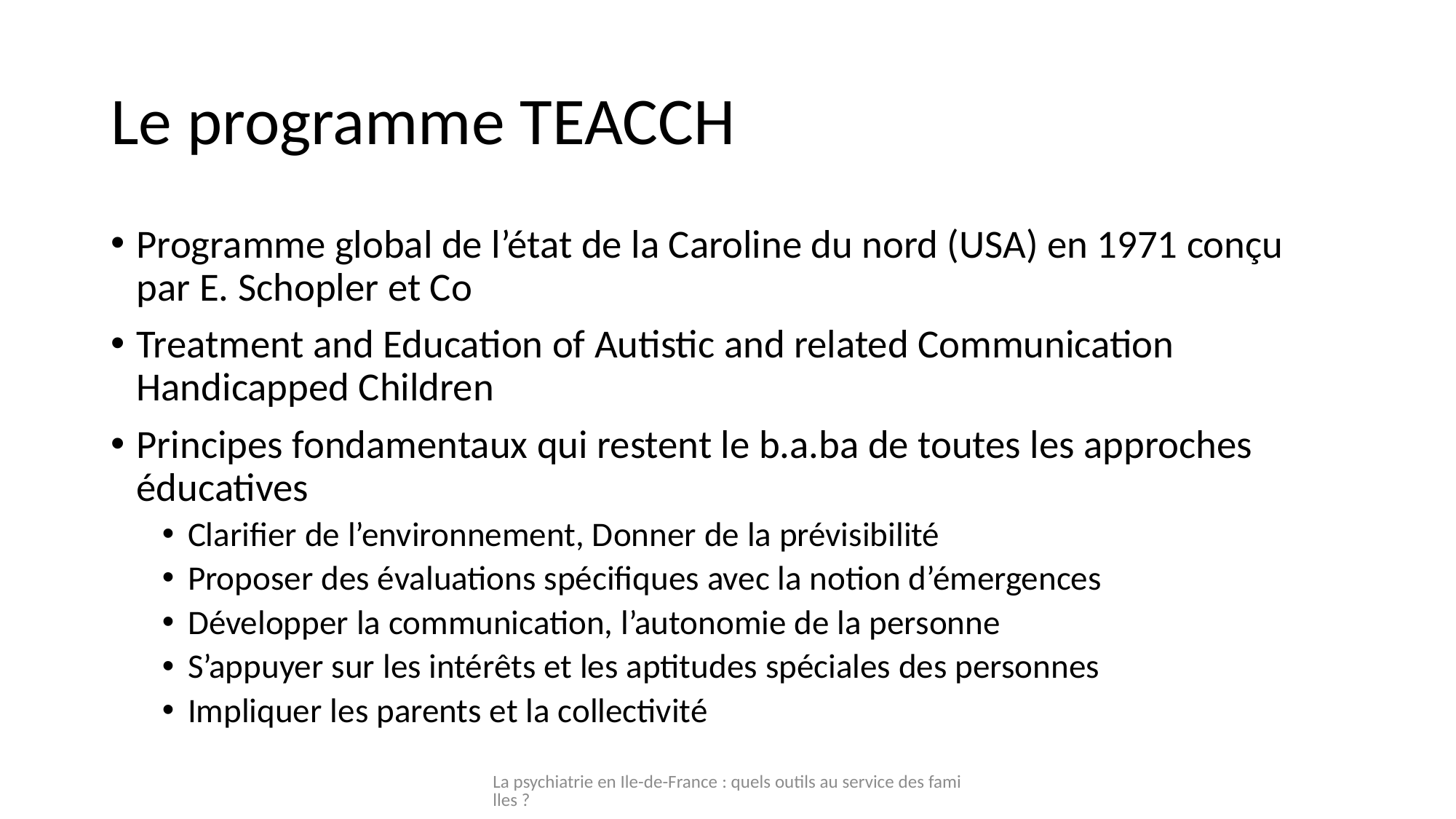

# Le programme TEACCH
Programme global de l’état de la Caroline du nord (USA) en 1971 conçu par E. Schopler et Co
Treatment and Education of Autistic and related Communication Handicapped Children
Principes fondamentaux qui restent le b.a.ba de toutes les approches éducatives
Clarifier de l’environnement, Donner de la prévisibilité
Proposer des évaluations spécifiques avec la notion d’émergences
Développer la communication, l’autonomie de la personne
S’appuyer sur les intérêts et les aptitudes spéciales des personnes
Impliquer les parents et la collectivité
La psychiatrie en Ile-de-France : quels outils au service des familles ?